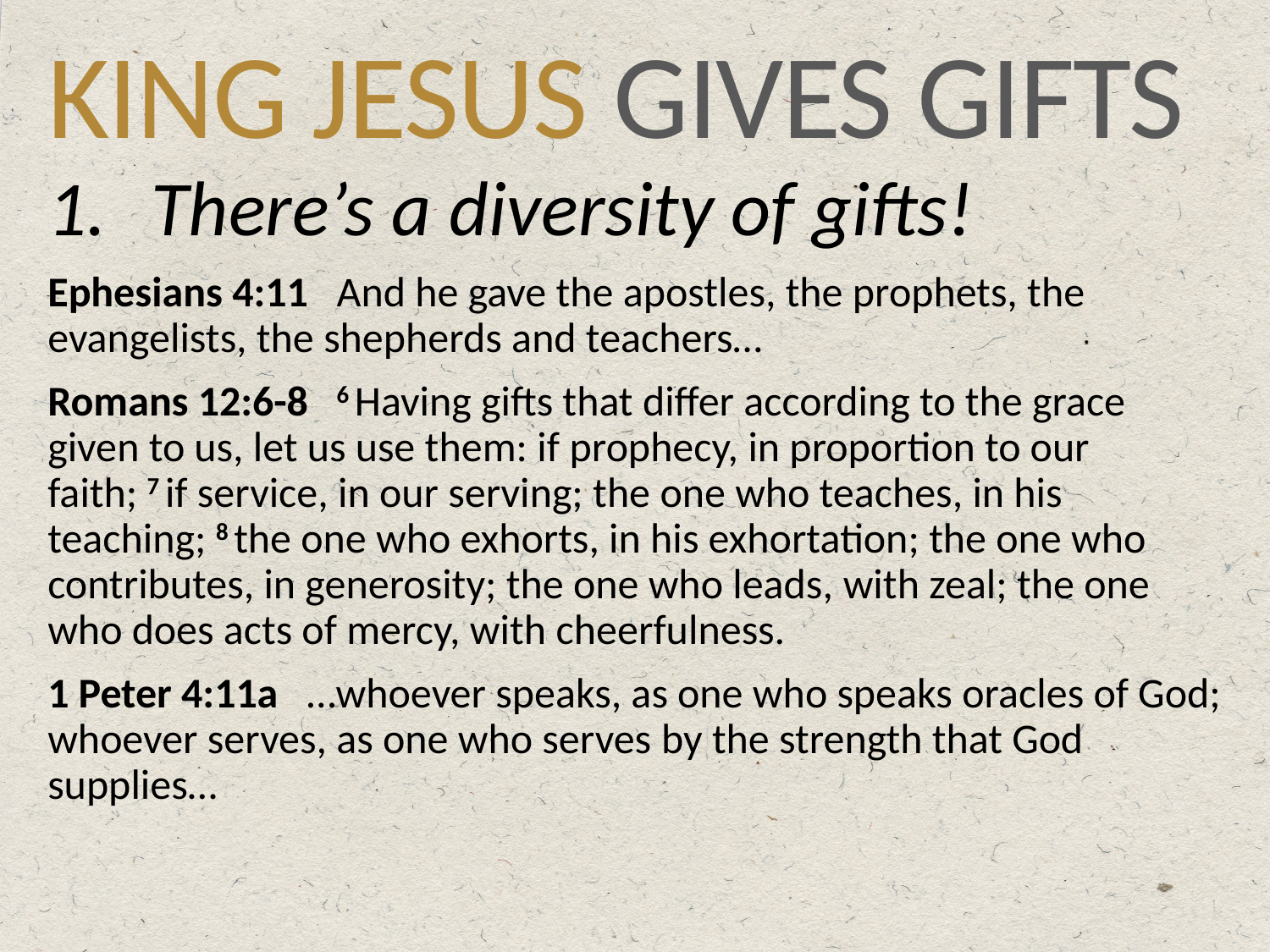

# KING JESUS GIVES GIFTS
There’s a diversity of gifts!
Ephesians 4:11   And he gave the apostles, the prophets, the evangelists, the shepherds and teachers…
Romans 12:6-8   6 Having gifts that differ according to the grace given to us, let us use them: if prophecy, in proportion to our faith; 7 if service, in our serving; the one who teaches, in his teaching; 8 the one who exhorts, in his exhortation; the one who contributes, in generosity; the one who leads, with zeal; the one who does acts of mercy, with cheerfulness.
1 Peter 4:11a   …whoever speaks, as one who speaks oracles of God; whoever serves, as one who serves by the strength that God supplies…